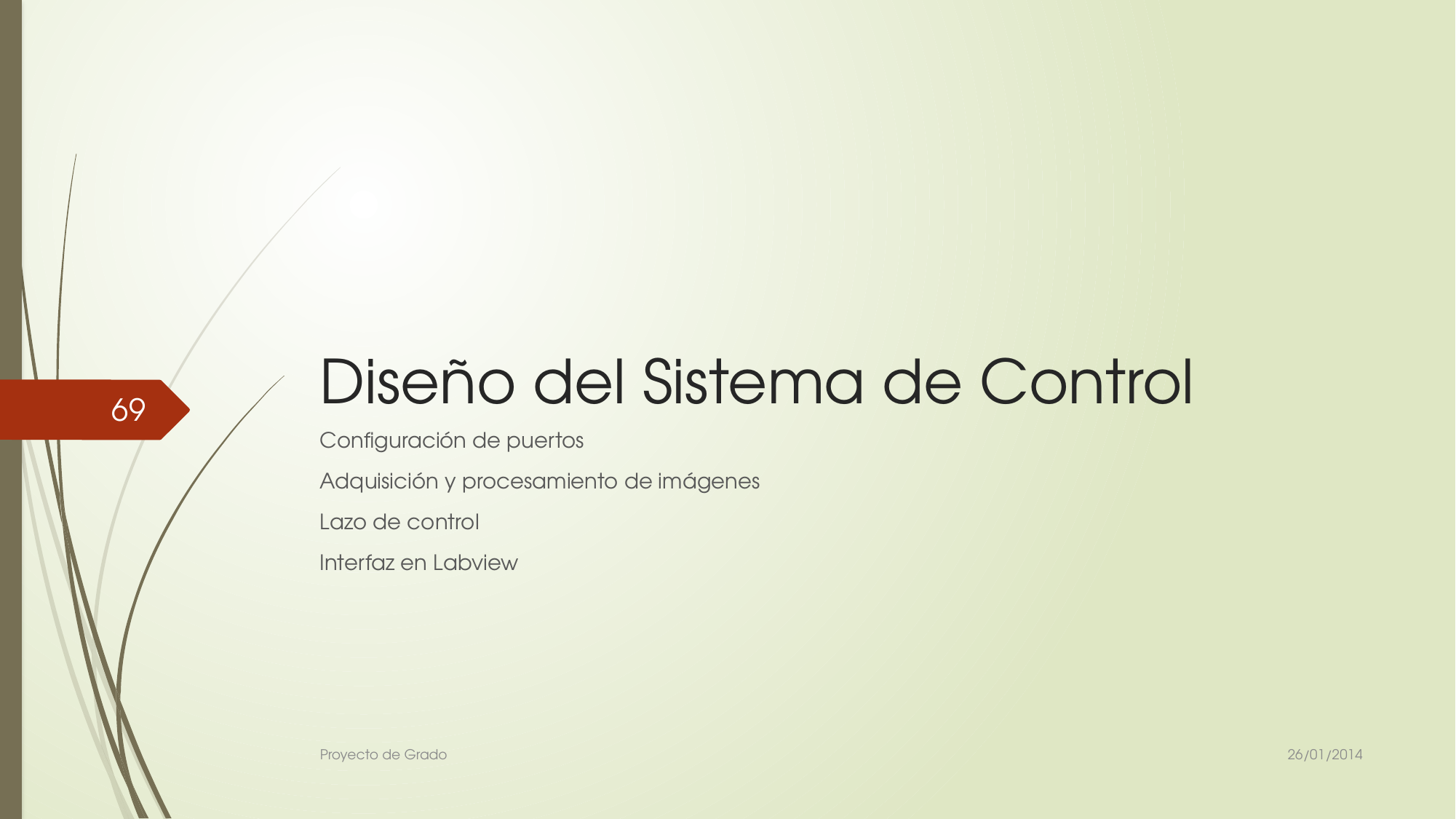

# Diseño del Sistema de Control
69
Configuración de puertos
Adquisición y procesamiento de imágenes
Lazo de control
Interfaz en Labview

26/01/2014
Proyecto de Grado